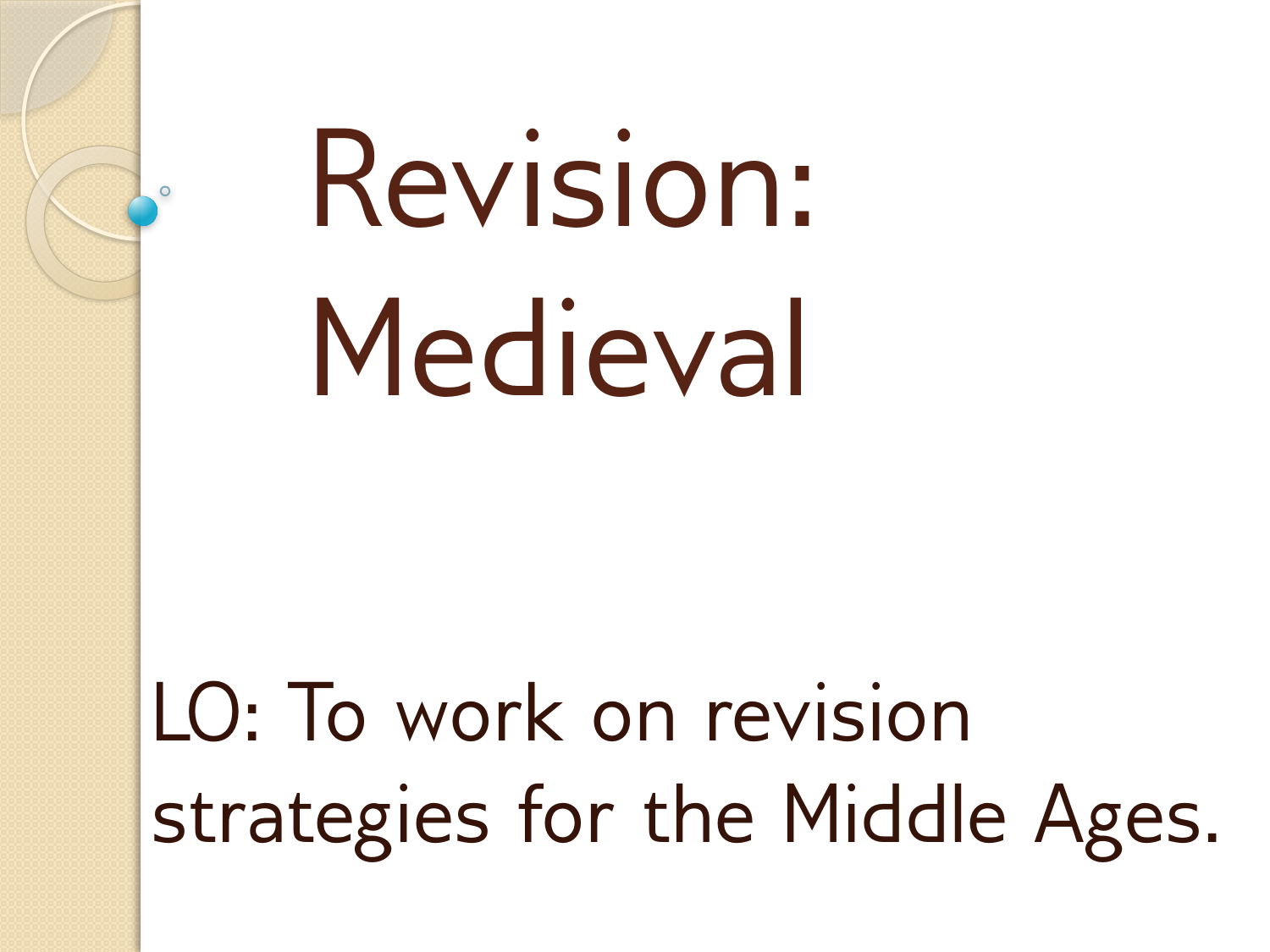

# Revision: Medieval
LO: To work on revision strategies for the Middle Ages.